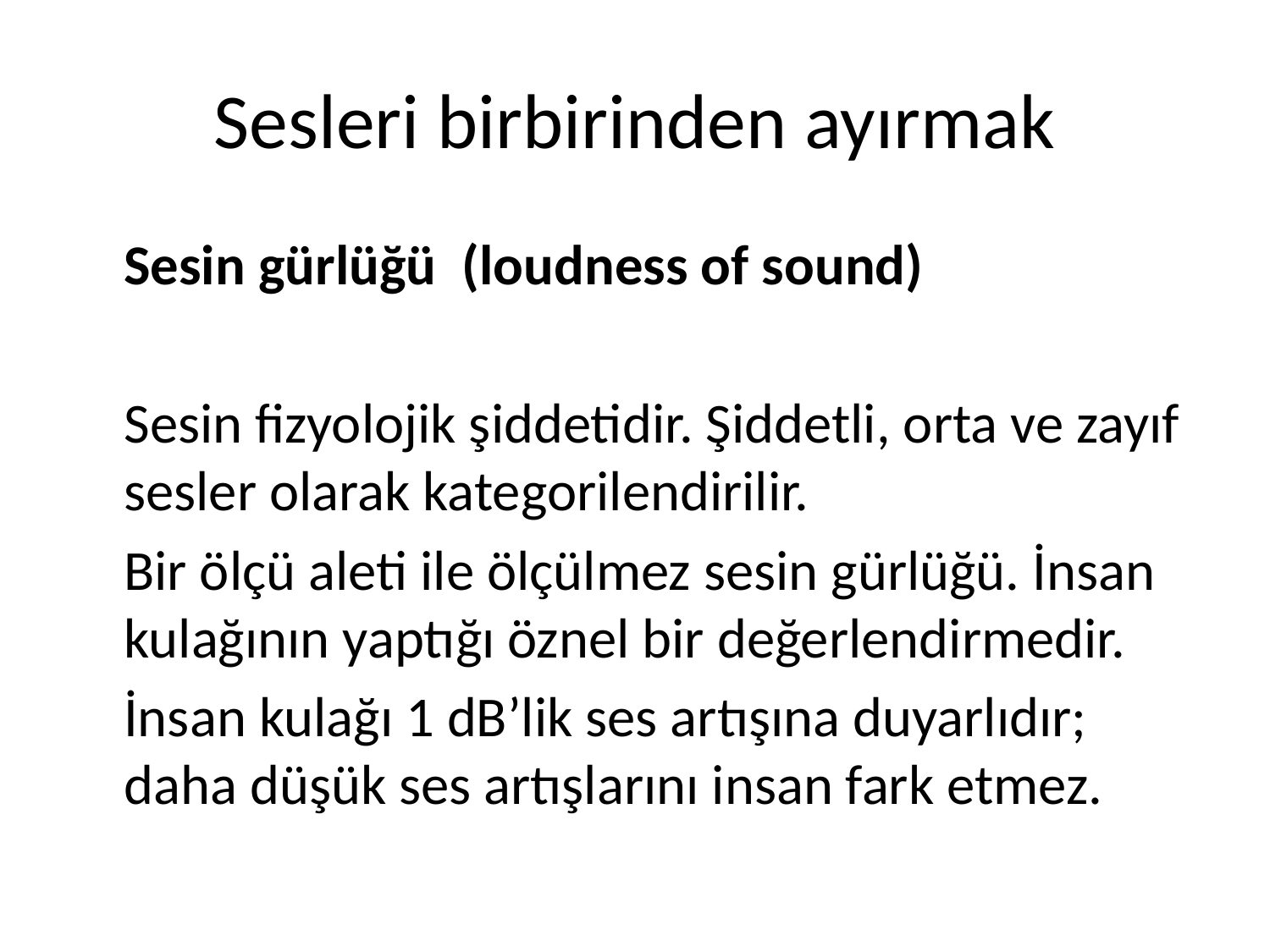

# Sesleri birbirinden ayırmak
	Sesin gürlüğü  (loudness of sound)

	Sesin fizyolojik şiddetidir. Şiddetli, orta ve zayıf sesler olarak kategorilendirilir.
	Bir ölçü aleti ile ölçülmez sesin gürlüğü. İnsan kulağının yaptığı öznel bir değerlendirmedir.
	İnsan kulağı 1 dB’lik ses artışına duyarlıdır; daha düşük ses artışlarını insan fark etmez.